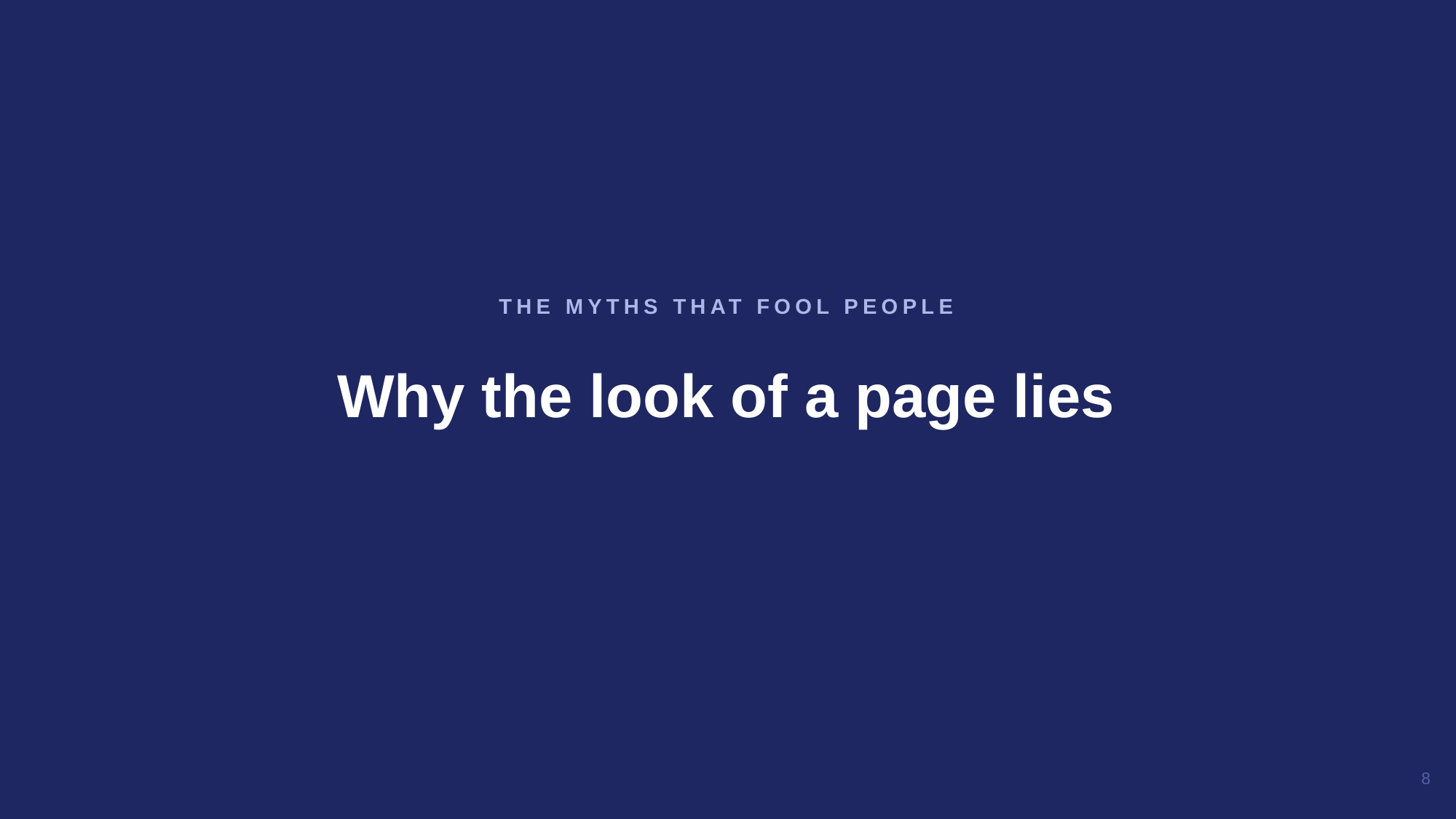

Why the look of a page lies
THE MYTHS THAT FOOL PEOPLE
8